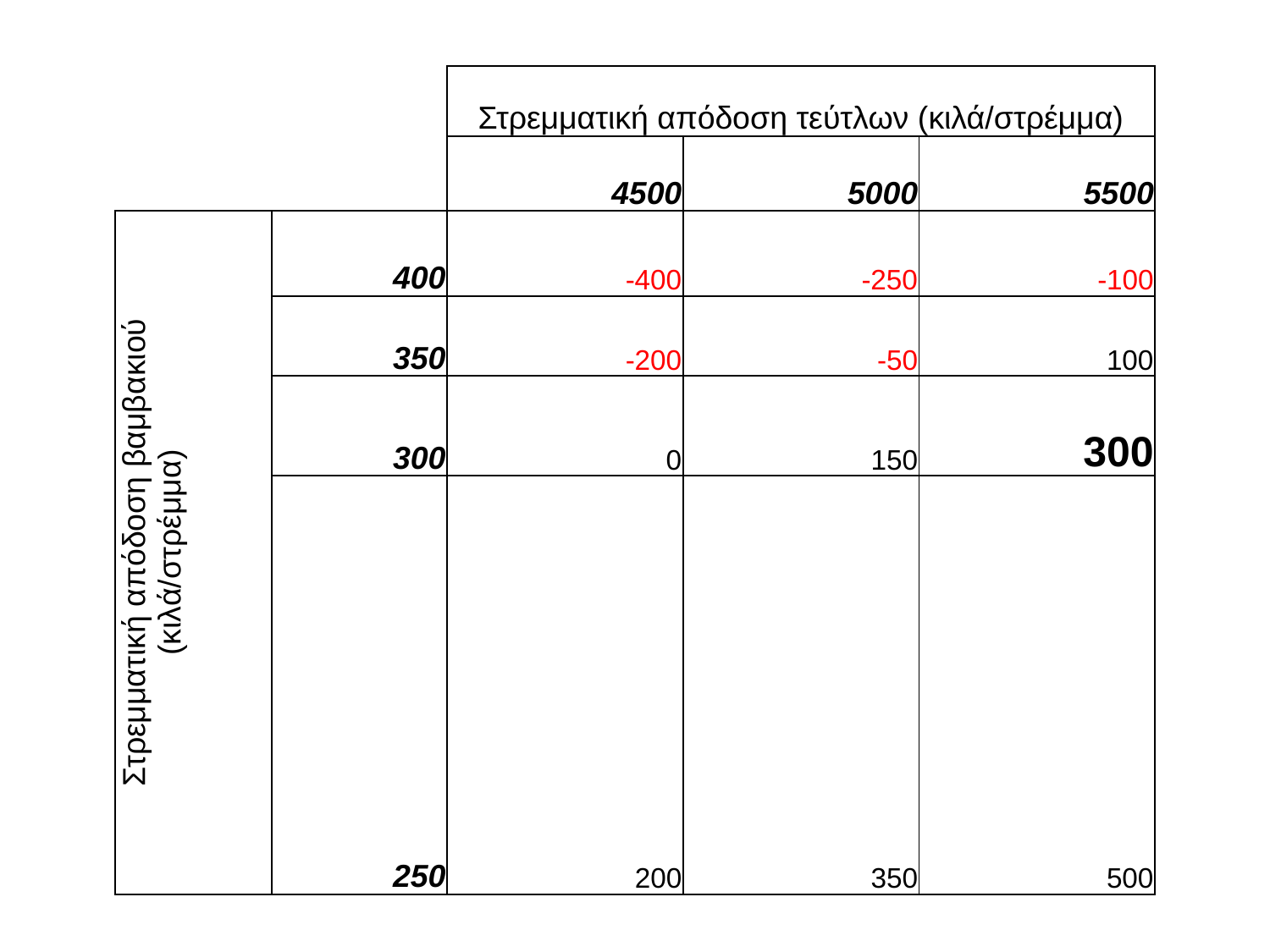

|  |  | Στρεμματική απόδοση τεύτλων (κιλά/στρέμμα) |  |  |
| --- | --- | --- | --- | --- |
|  |  | 4500 | 5000 | 5500 |
| Στρεμματική απόδοση βαμβακιού (κιλά/στρέμμα) | 400 | -400 | -250 | -100 |
|  | 350 | -200 | -50 | 100 |
|  | 300 | 0 | 150 | 300 |
|  | 250 | 200 | 350 | 500 |